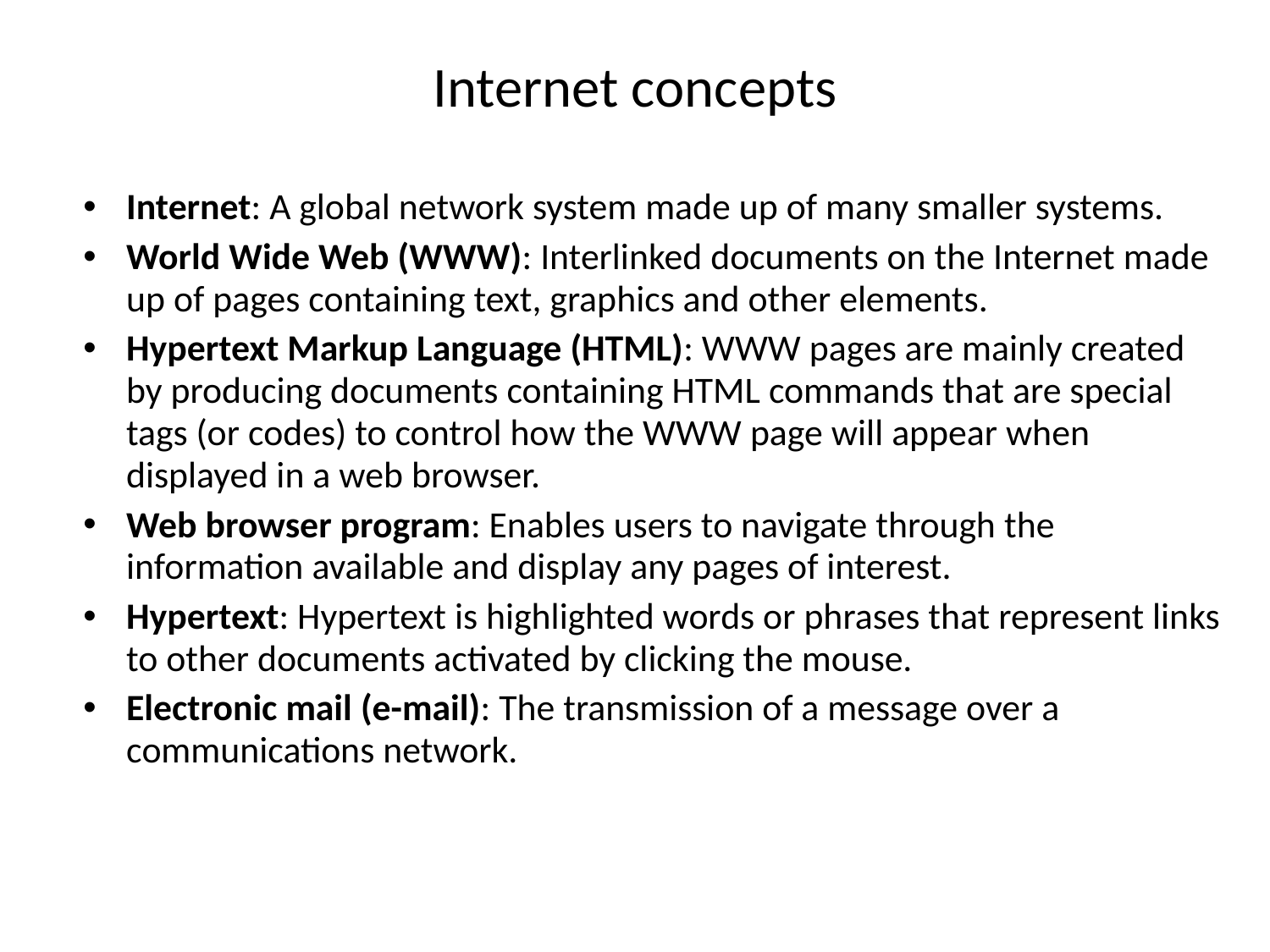

# Internet concepts
Internet: A global network system made up of many smaller systems.
World Wide Web (WWW): Interlinked documents on the Internet made up of pages containing text, graphics and other elements.
Hypertext Markup Language (HTML): WWW pages are mainly created by producing documents containing HTML commands that are special tags (or codes) to control how the WWW page will appear when displayed in a web browser.
Web browser program: Enables users to navigate through the information available and display any pages of interest.
Hypertext: Hypertext is highlighted words or phrases that represent links to other documents activated by clicking the mouse.
Electronic mail (e-mail): The transmission of a message over a communications network.